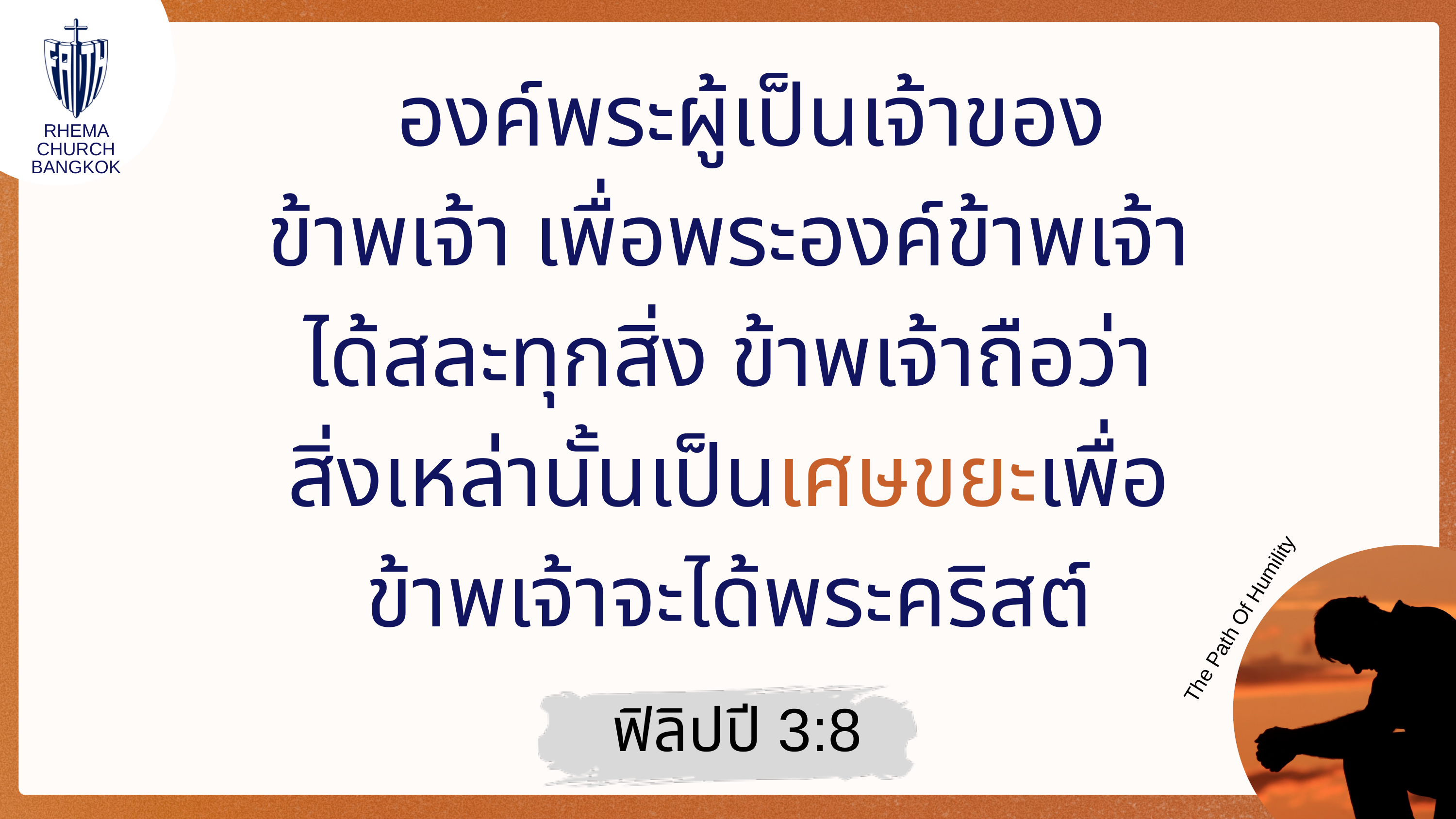

RHEMA CHURCH
BANGKOK

  องค์พระผู้เป็นเจ้าของ
ข้าพเจ้า เพื่อพระองค์ข้าพเจ้า
ได้สละทุกสิ่ง ข้าพเจ้าถือว่า
สิ่งเหล่านั้นเป็นเศษขยะเพื่อ
ข้าพเจ้าจะได้พระคริสต์

The Path Of Humility
ฟิลิปปี 3:8